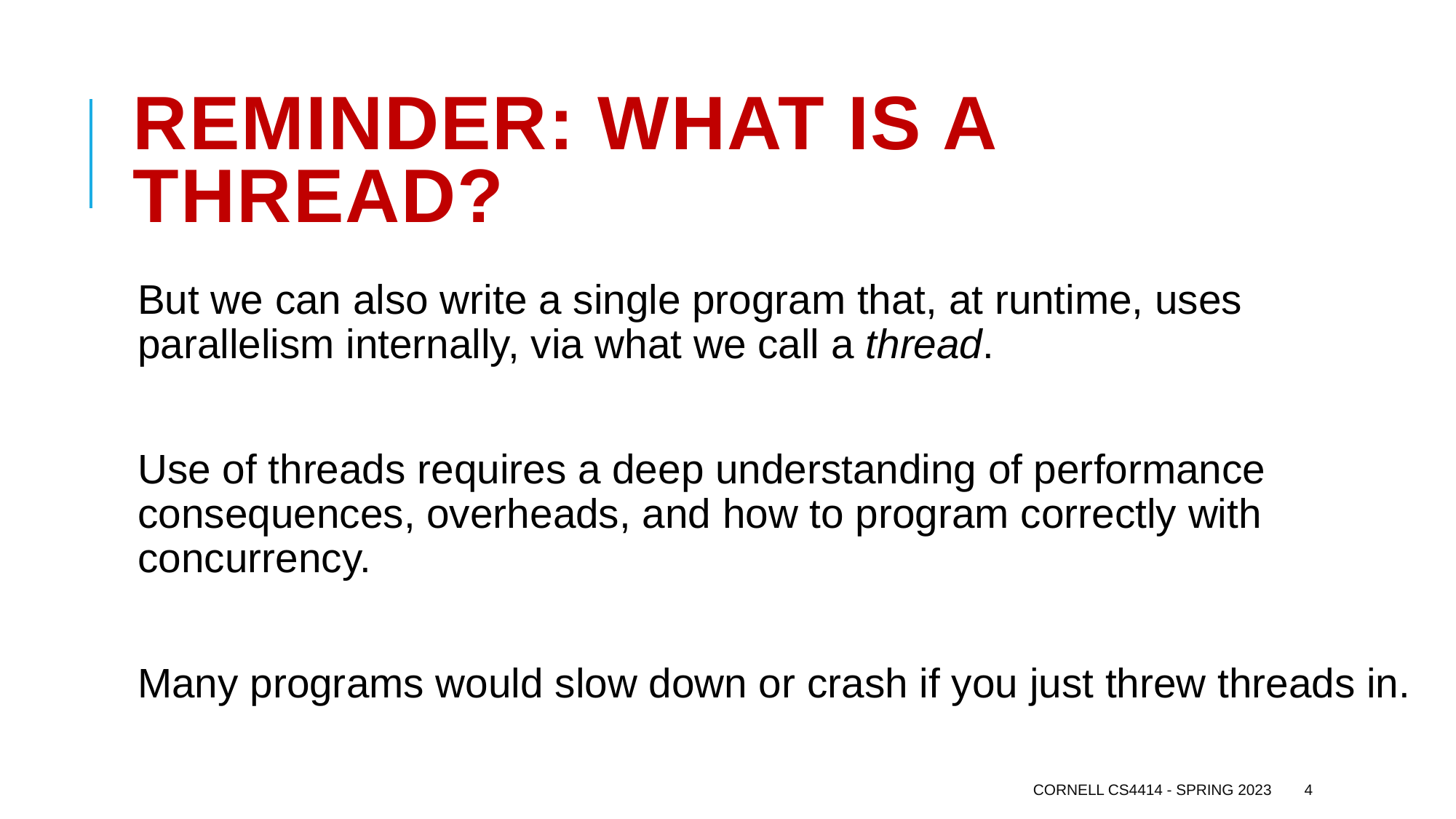

# Reminder: What is a thread?
But we can also write a single program that, at runtime, uses parallelism internally, via what we call a thread.

Use of threads requires a deep understanding of performance consequences, overheads, and how to program correctly with concurrency.

Many programs would slow down or crash if you just threw threads in.
Cornell CS4414 - Spring 2023
4